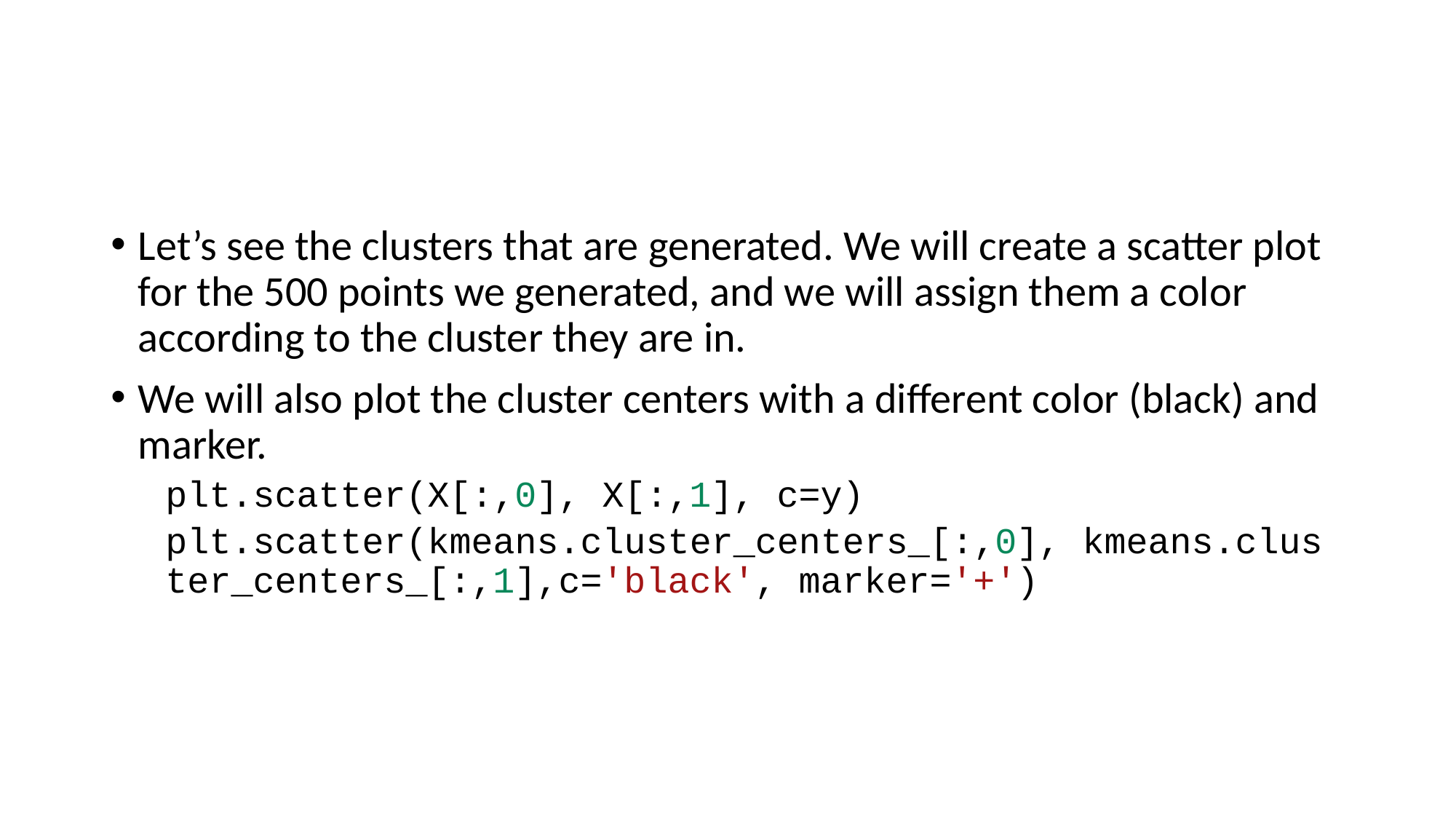

#
Let’s see the clusters that are generated. We will create a scatter plot for the 500 points we generated, and we will assign them a color according to the cluster they are in.
We will also plot the cluster centers with a different color (black) and marker.
plt.scatter(X[:,0], X[:,1], c=y)
plt.scatter(kmeans.cluster_centers_[:,0], kmeans.cluster_centers_[:,1],c='black', marker='+')